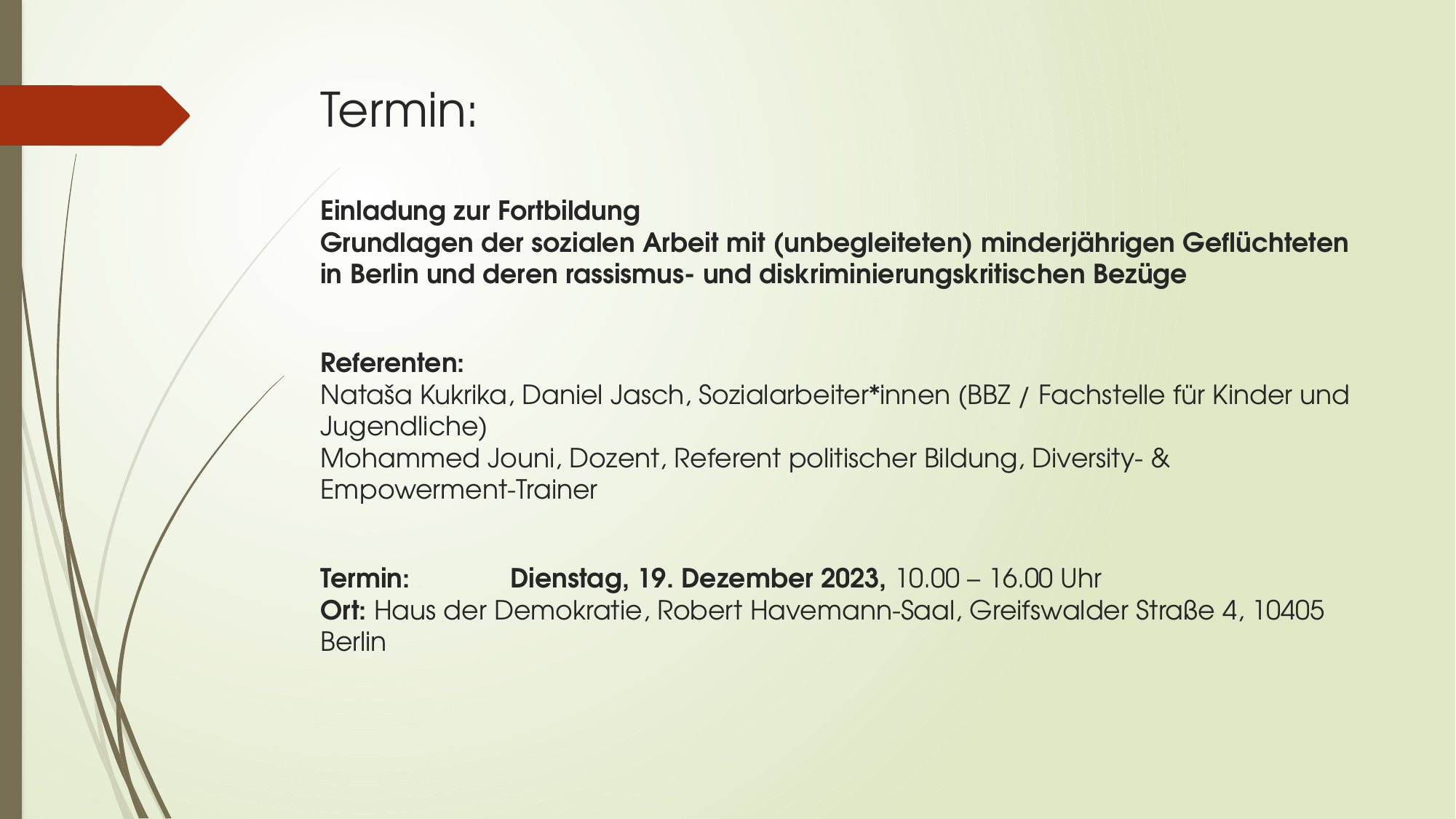

# Termin: Einladung zur Fortbildung Grundlagen der sozialen Arbeit mit (unbegleiteten) minderjährigen Geflüchteten in Berlin und deren rassismus- und diskriminierungskritischen Bezüge    Referenten: Nataša Kukrika, Daniel Jasch, Sozialarbeiter*innen (BBZ / Fachstelle für Kinder und Jugendliche) Mohammed Jouni, Dozent, Referent politischer Bildung, Diversity- & Empowerment-Trainer   Termin: 	Dienstag, 19. Dezember 2023, 10.00 – 16.00 Uhr Ort: Haus der Demokratie, Robert Havemann-Saal, Greifswalder Straße 4, 10405 Berlin